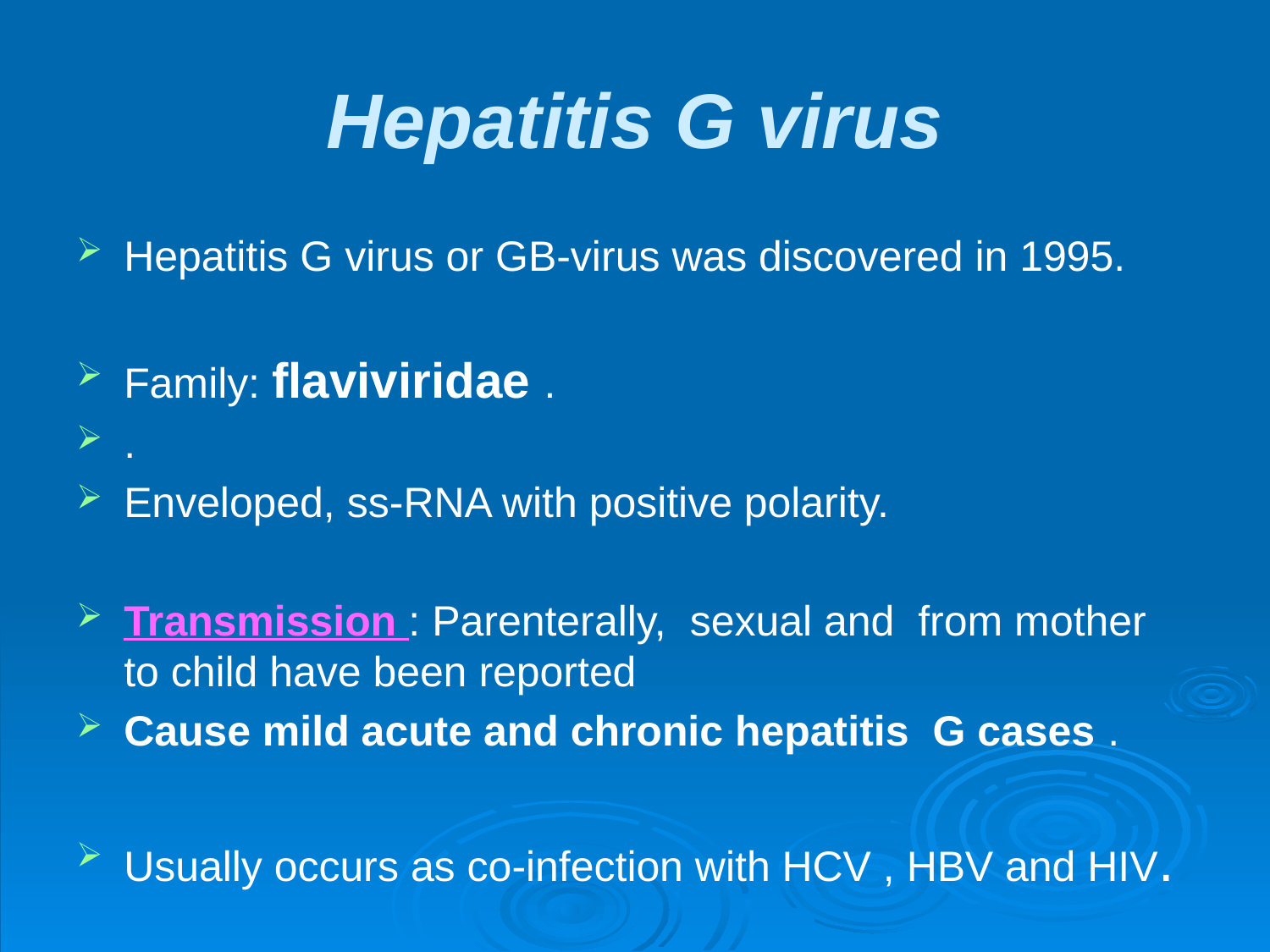

# Hepatitis G virus
Hepatitis G virus or GB-virus was discovered in 1995.

Family: flaviviridae .
.
Enveloped, ss-RNA with positive polarity.

Transmission : Parenterally,  sexual and  from mother to child have been reported
Cause mild acute and chronic hepatitis  G cases .

Usually occurs as co-infection with HCV , HBV and HIV.